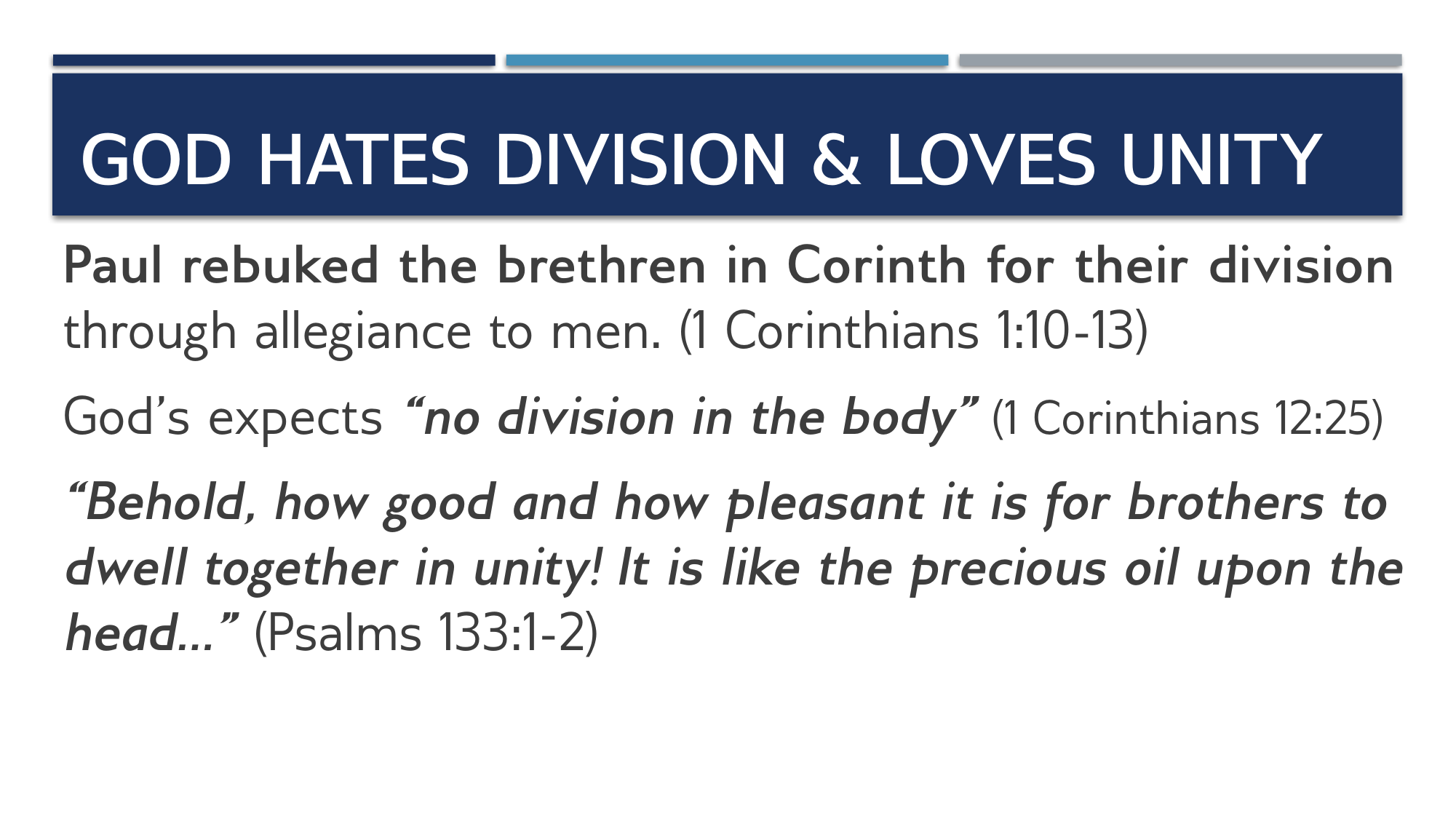

# God hates division & Loves unity
Paul rebuked the brethren in Corinth for their division through allegiance to men. (1 Corinthians 1:10-13)
God’s expects “no division in the body” (1 Corinthians 12:25)
“Behold, how good and how pleasant it is for brothers to dwell together in unity! It is like the precious oil upon the head…” (Psalms 133:1-2)